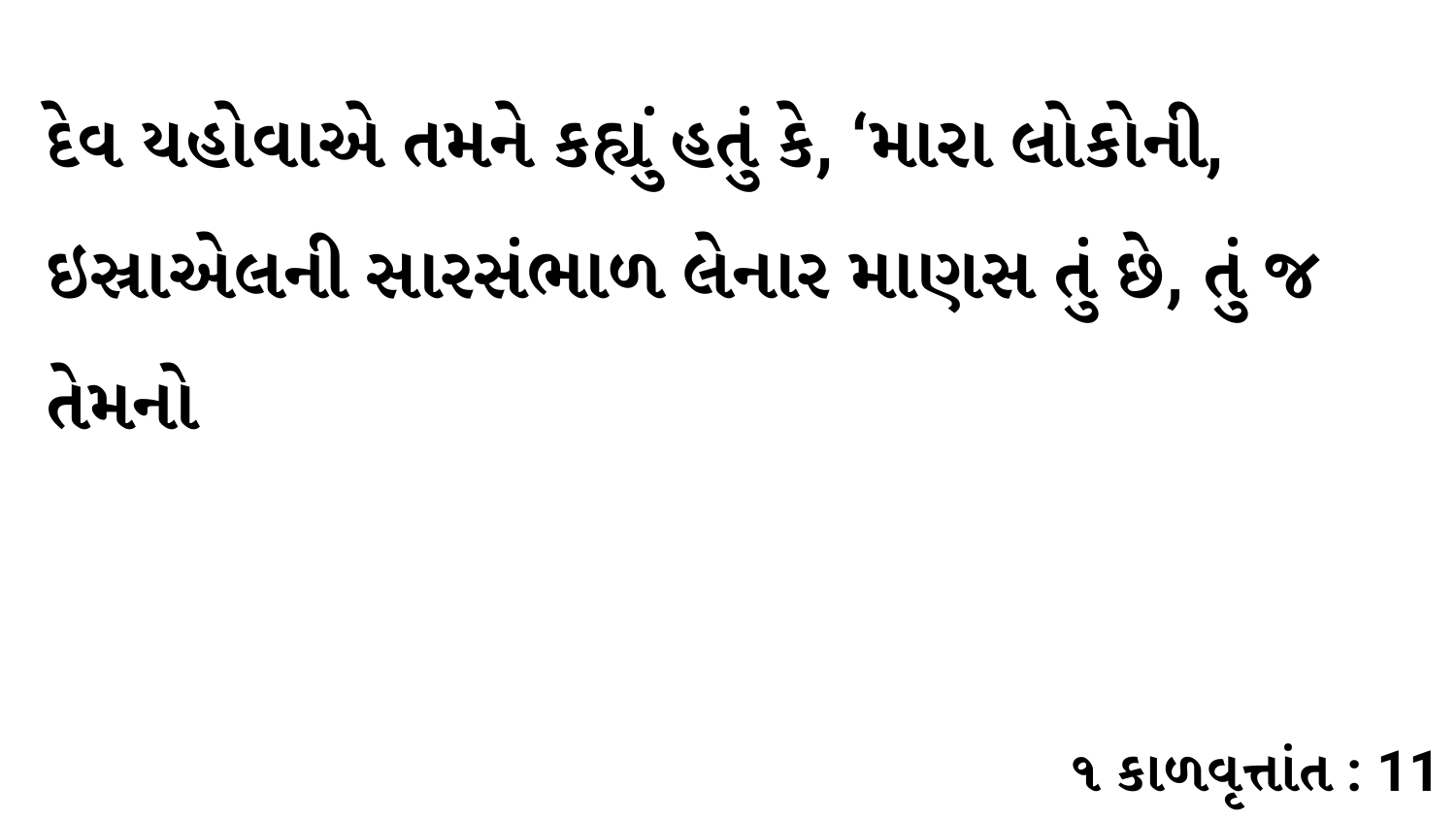

દેવ યહોવાએ તમને કહ્યું હતું કે, ‘મારા લોકોની, ઇસ્રાએલની સારસંભાળ લેનાર માણસ તું છે, તું જ તેમનો
૧ કાળવૃત્તાંત : 11